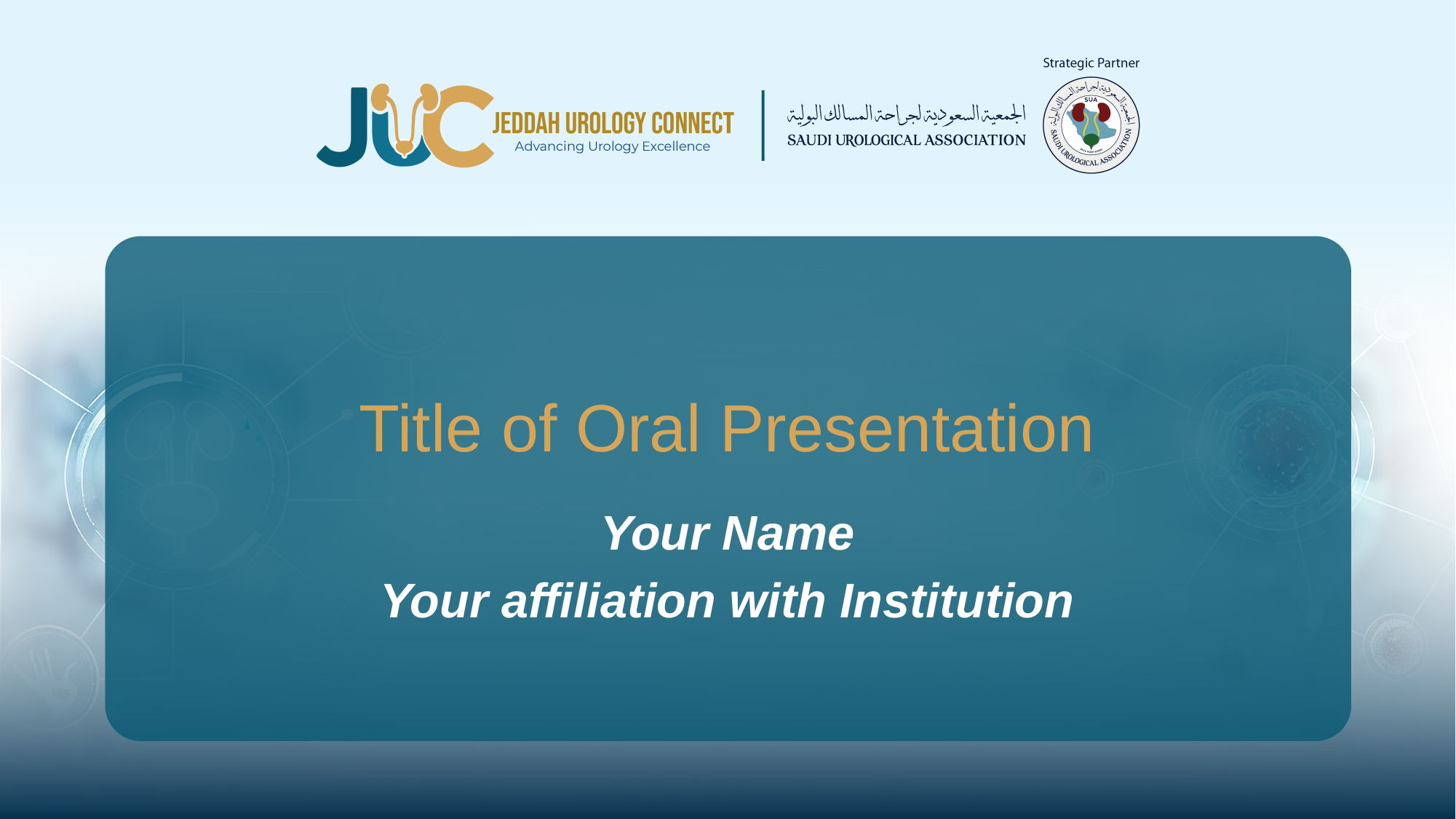

# Title of Oral Presentation
Your Name
Your affiliation with Institution